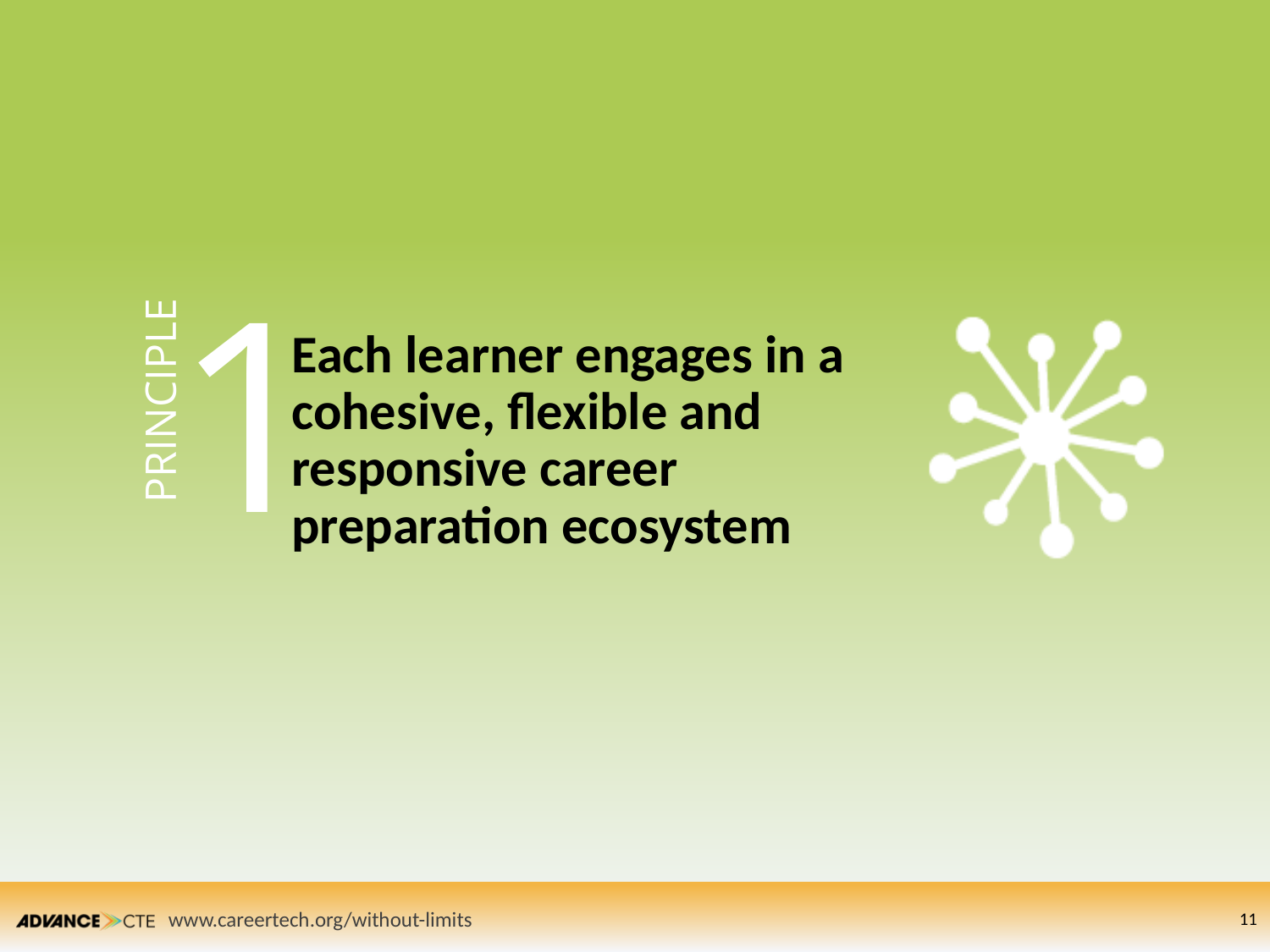

Each learner engages in a cohesive, flexible and responsive career preparation ecosystem
11